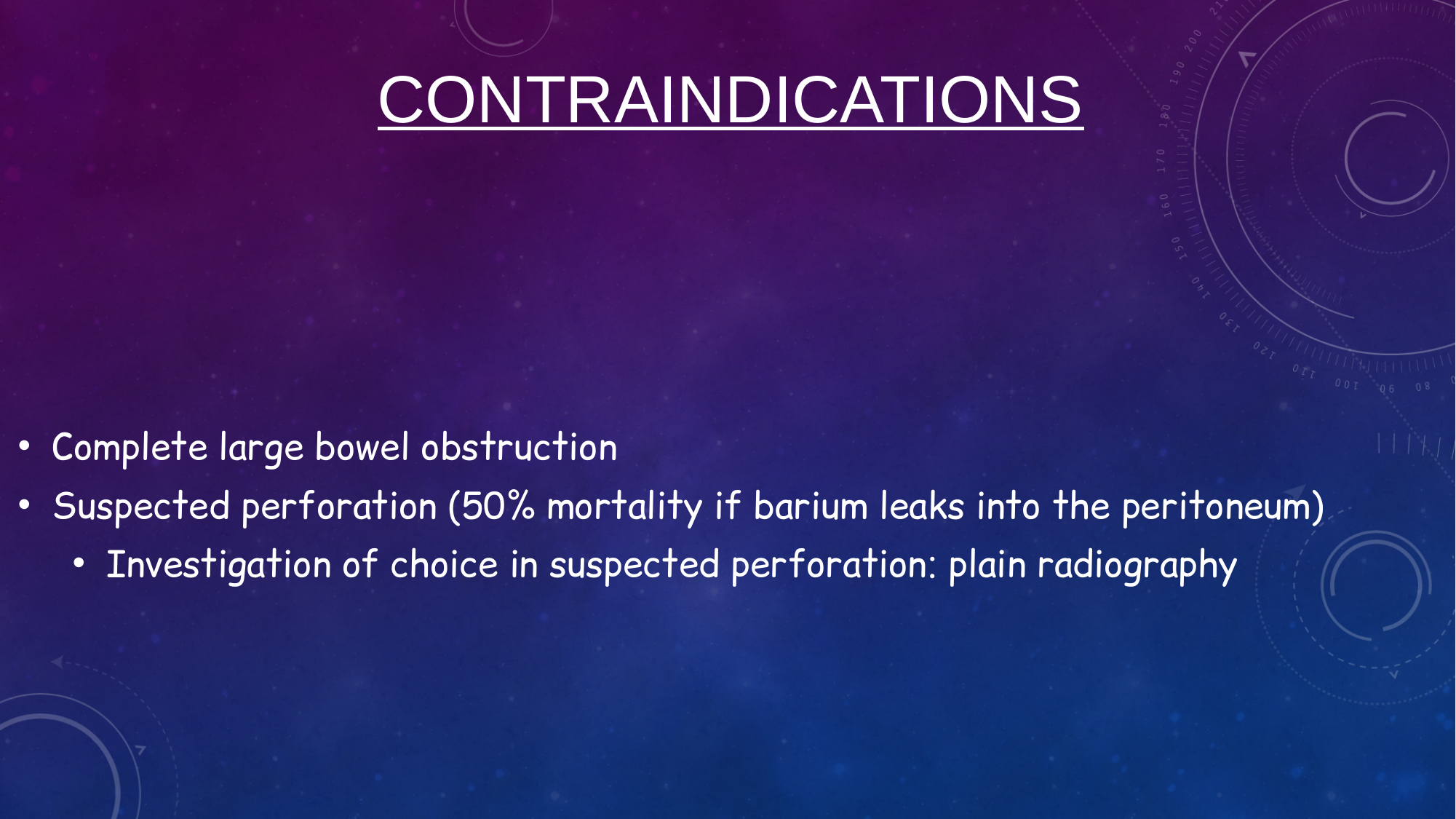

# CONTRAINDICATIONS
Complete large bowel obstruction
Suspected perforation (50% mortality if barium leaks into the peritoneum)
Investigation of choice in suspected perforation: plain radiography